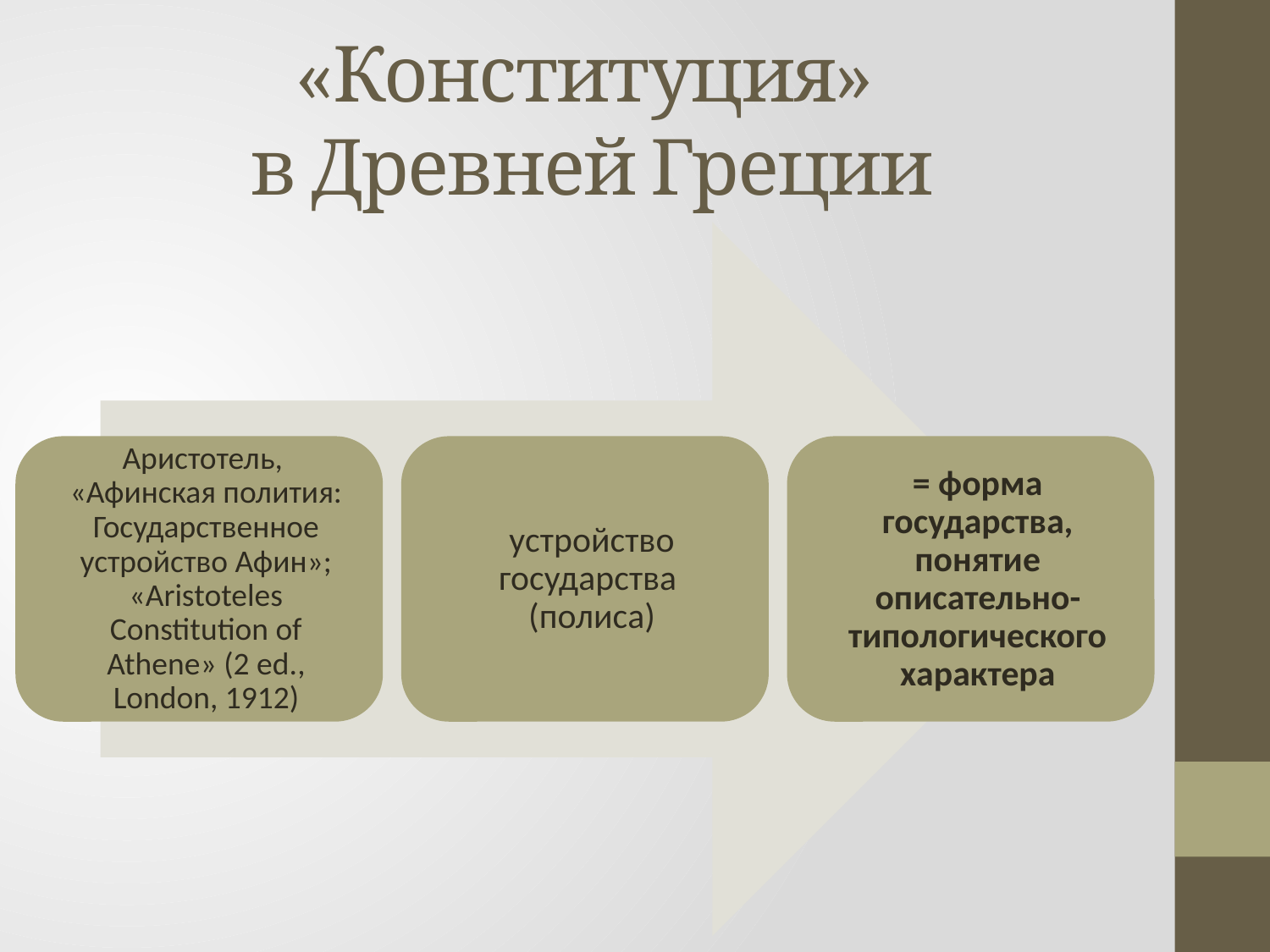

# «Конституция» в Древней Греции
Аристотель,
«Афинская полития: Государственное устройство Афин»;
«Aristoteles Constitution of Athene» (2 еd., London, 1912)
устройство государства
(полиса)
= форма государства, понятие описательно-типологического характера